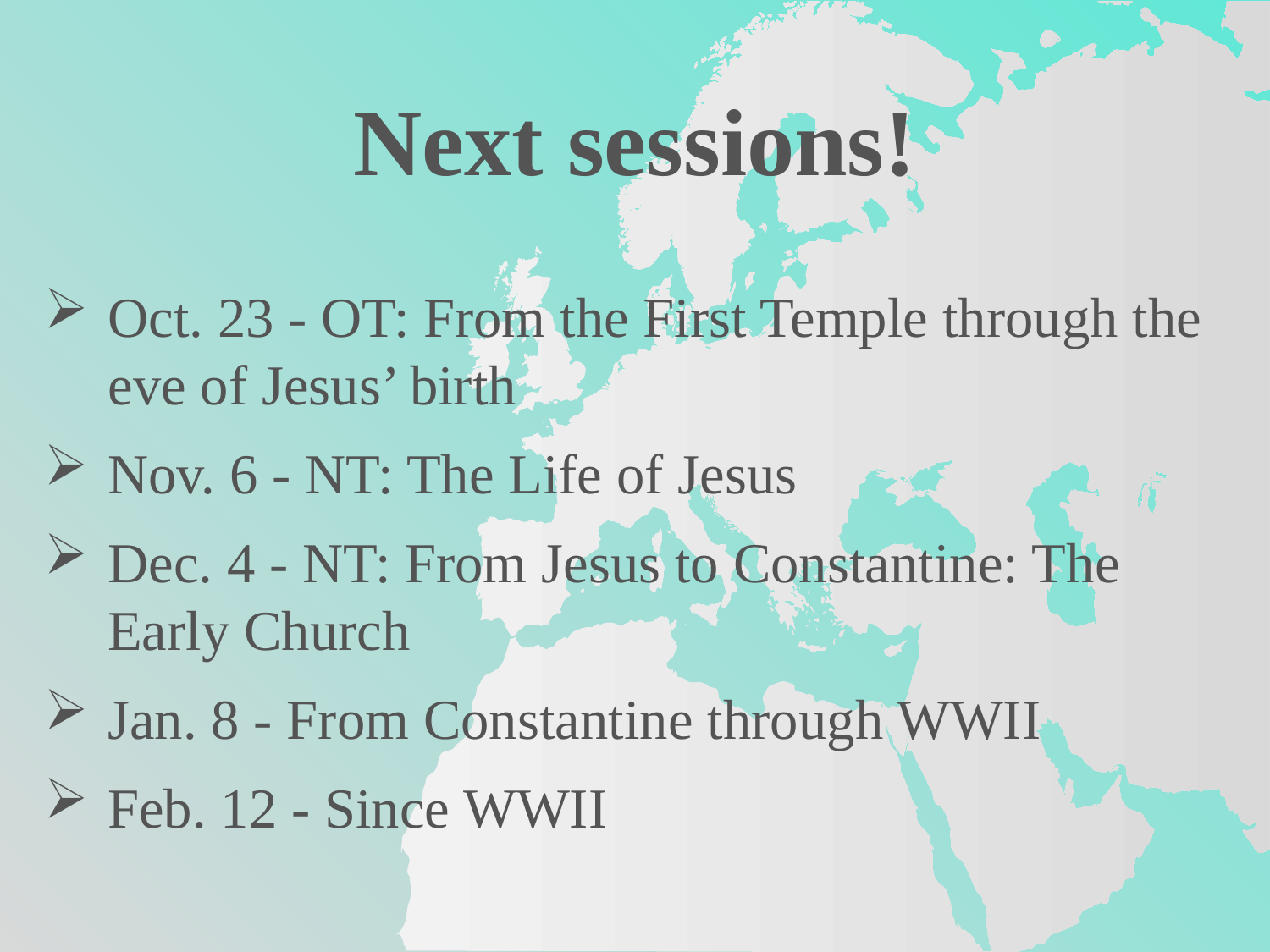

Next sessions!
Oct. 23 - OT: From the First Temple through the eve of Jesus’ birth
Nov. 6 - NT: The Life of Jesus
Dec. 4 - NT: From Jesus to Constantine: The Early Church
Jan. 8 - From Constantine through WWII
Feb. 12 - Since WWII